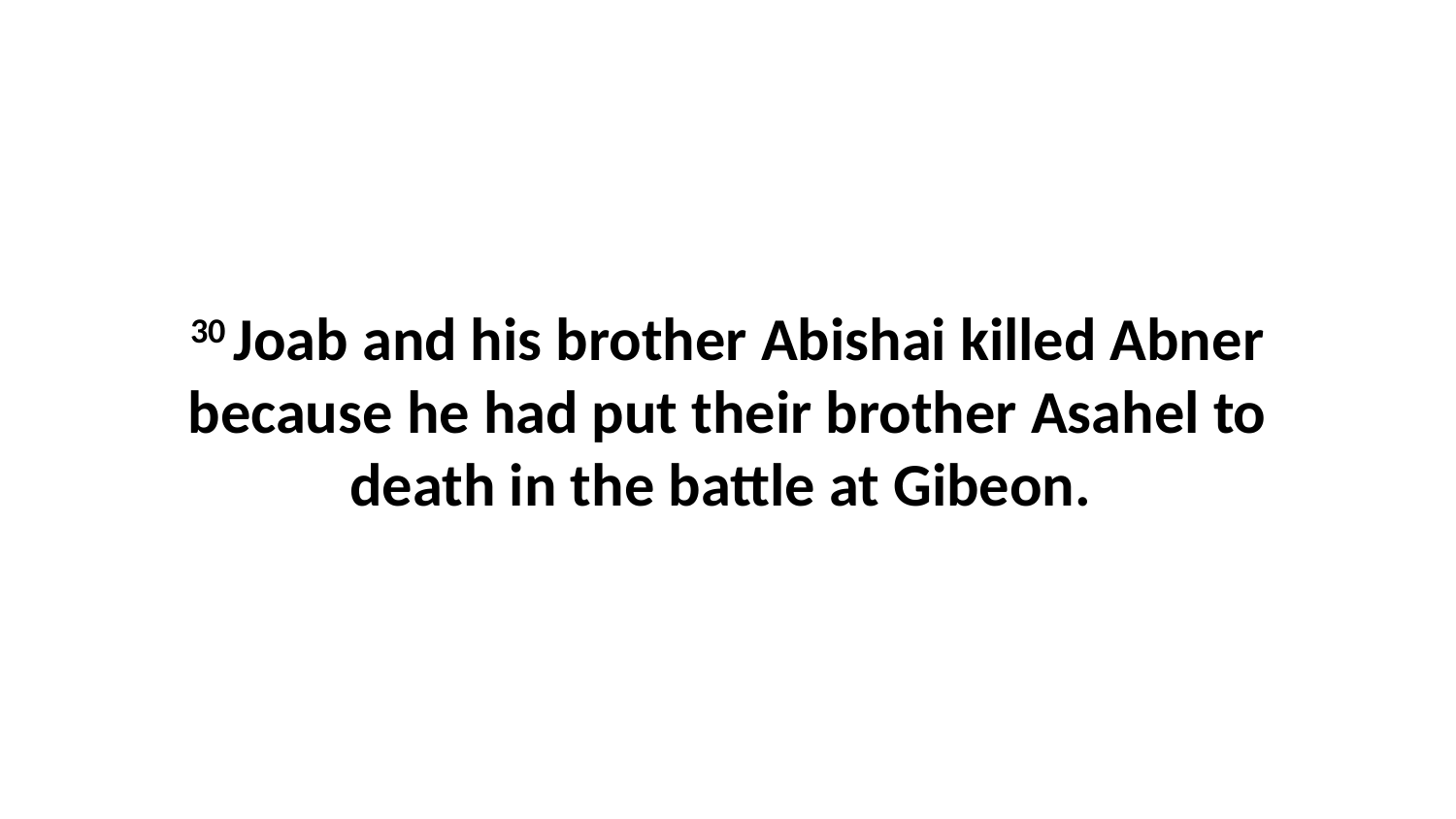

30 Joab and his brother Abishai killed Abner because he had put their brother Asahel to death in the battle at Gibeon.